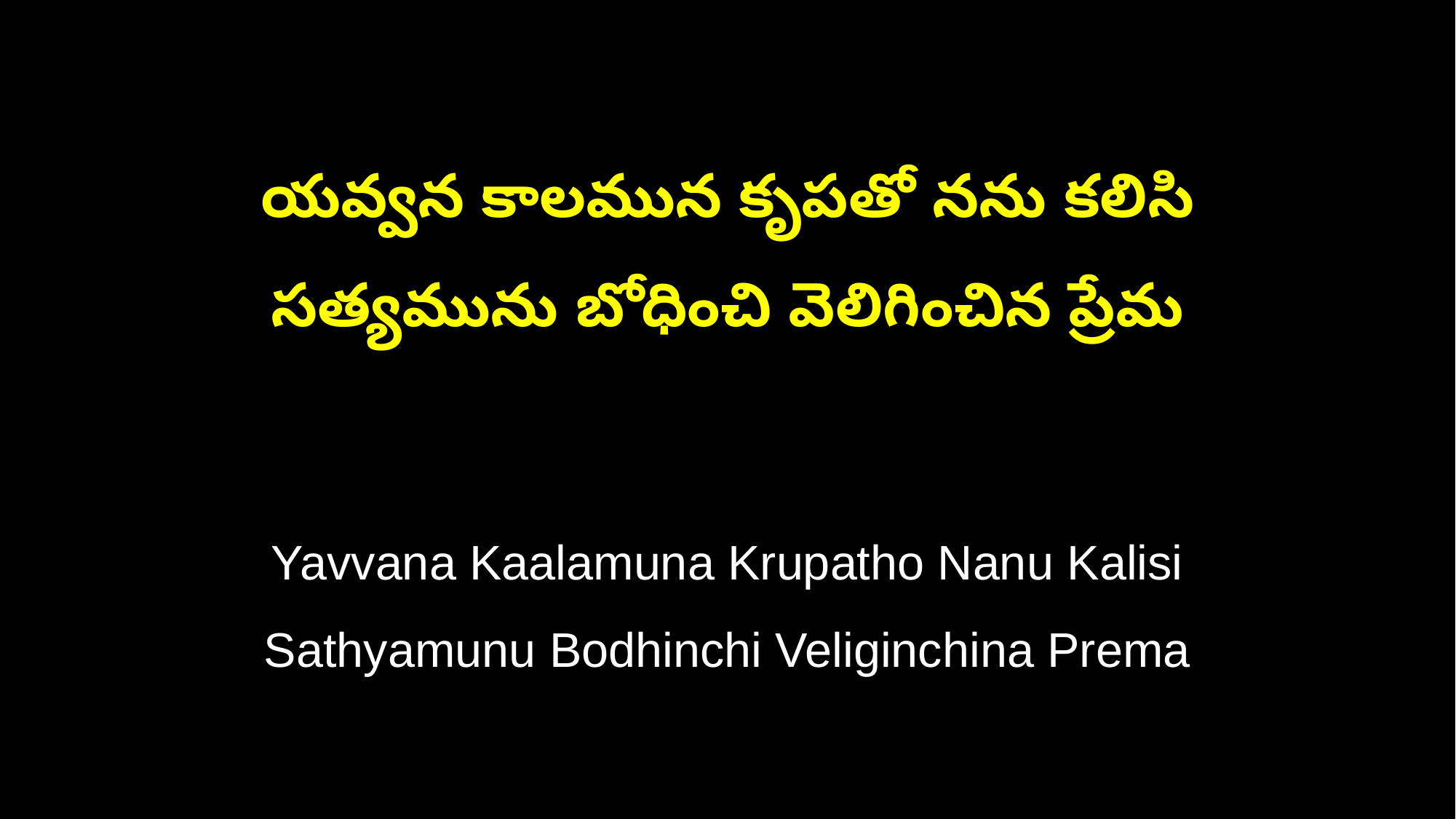

యవ్వన కాలమున కృపతో నను కలిసి
సత్యమును బోధించి వెలిగించిన ప్రేమ
Yavvana Kaalamuna Krupatho Nanu Kalisi
Sathyamunu Bodhinchi Veliginchina Prema